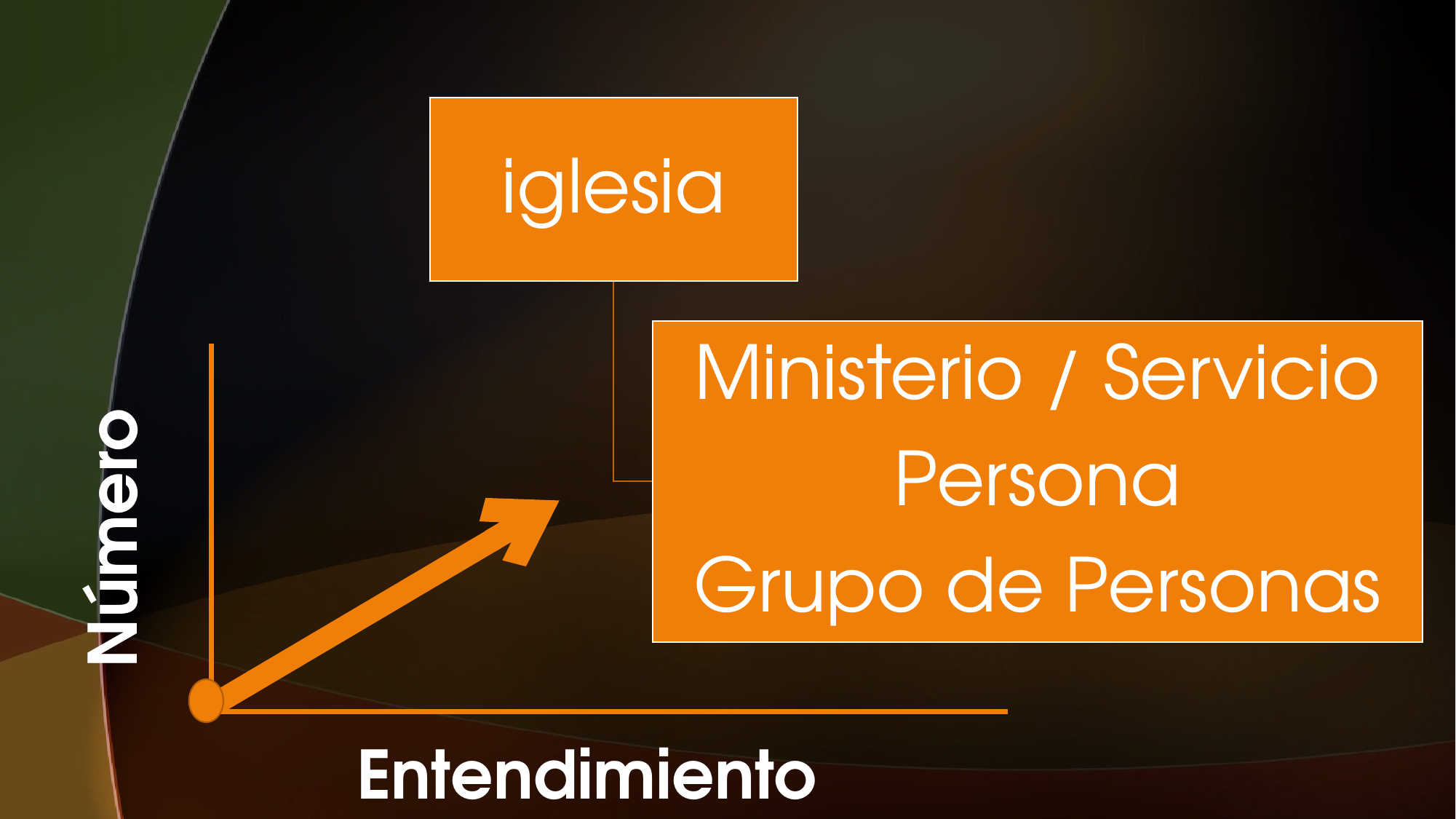

iglesia
Ministerio / Servicio
Persona
Grupo de Personas
#
Número

Entendimiento